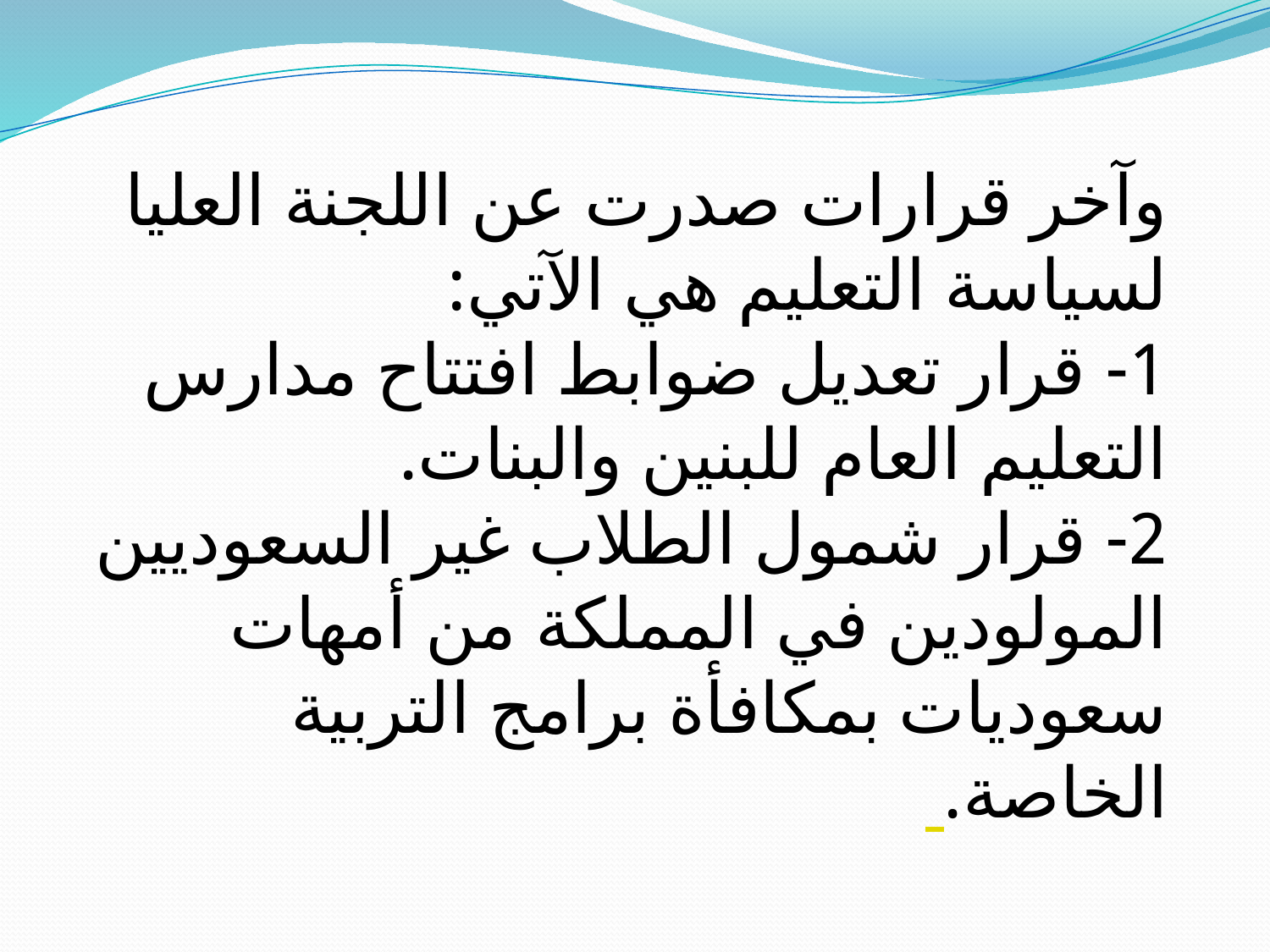

وآخر قرارات صدرت عن اللجنة العليا لسياسة التعليم هي الآتي:
1- قرار تعديل ضوابط افتتاح مدارس التعليم العام للبنين والبنات.
2- قرار شمول الطلاب غير السعوديين المولودين في المملكة من أمهات سعوديات بمكافأة برامج ‏التربية الخاصة.